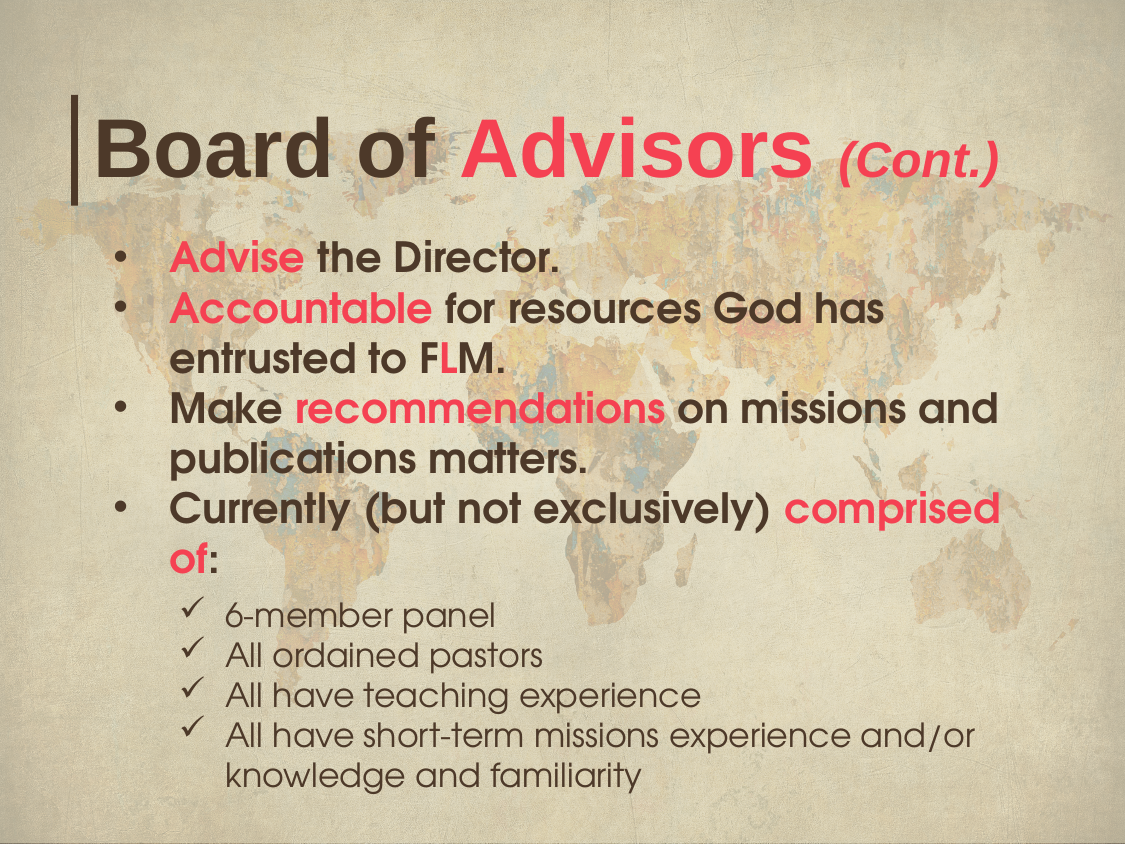

# Board of Advisors (Cont.)
Advise the Director.
Accountable for resources God has entrusted to FLM.
Make recommendations on missions and publications matters.
Currently (but not exclusively) comprised of:
6-member panel
All ordained pastors
All have teaching experience
All have short-term missions experience and/or knowledge and familiarity